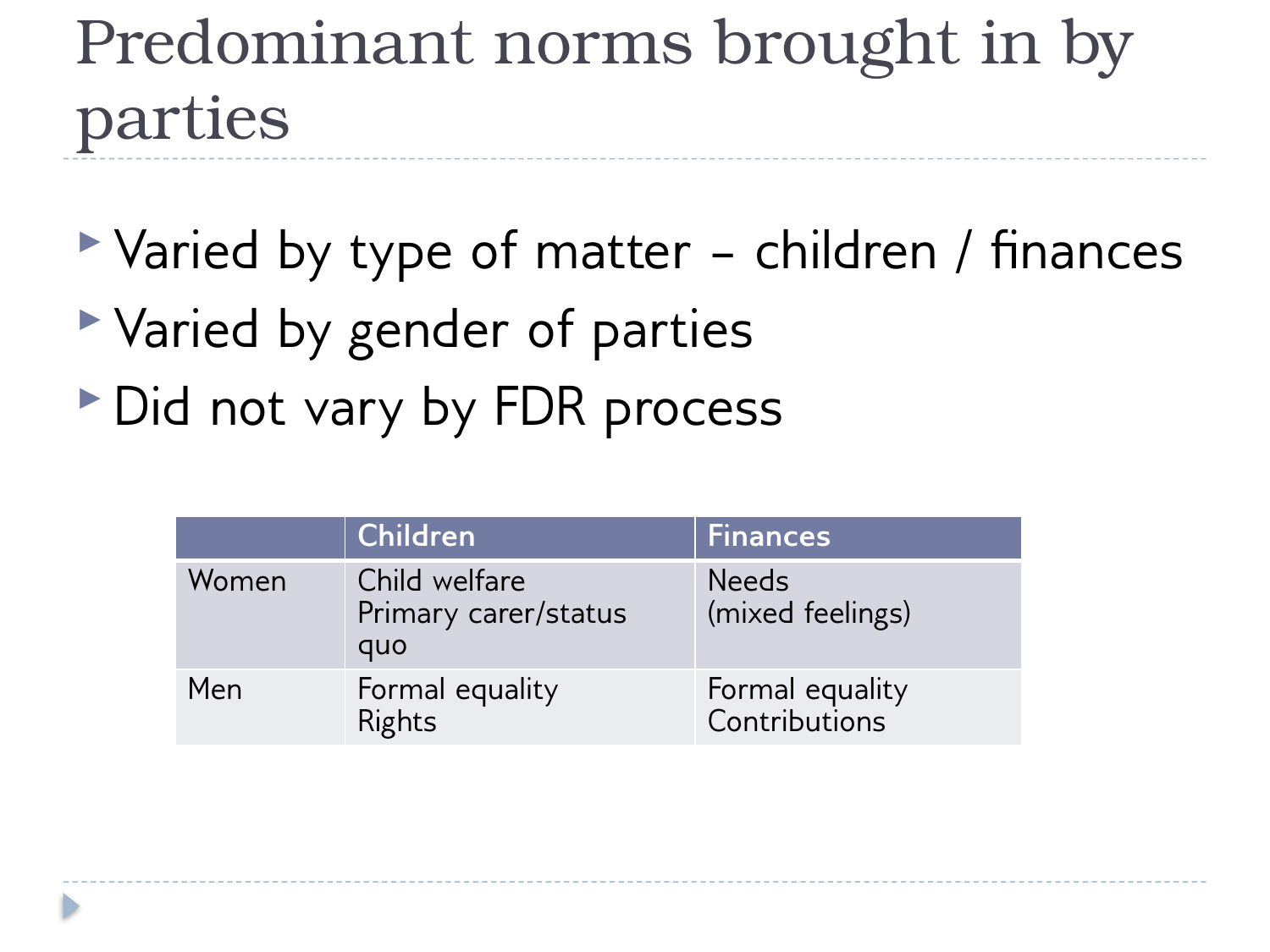

# Predominant norms brought in by parties
Varied by type of matter – children / finances
Varied by gender of parties
Did not vary by FDR process

|  | Children | Finances |
| --- | --- | --- |
| Women | Child welfare Primary carer/status quo | Needs (mixed feelings) |
| Men | Formal equality Rights | Formal equality Contributions |